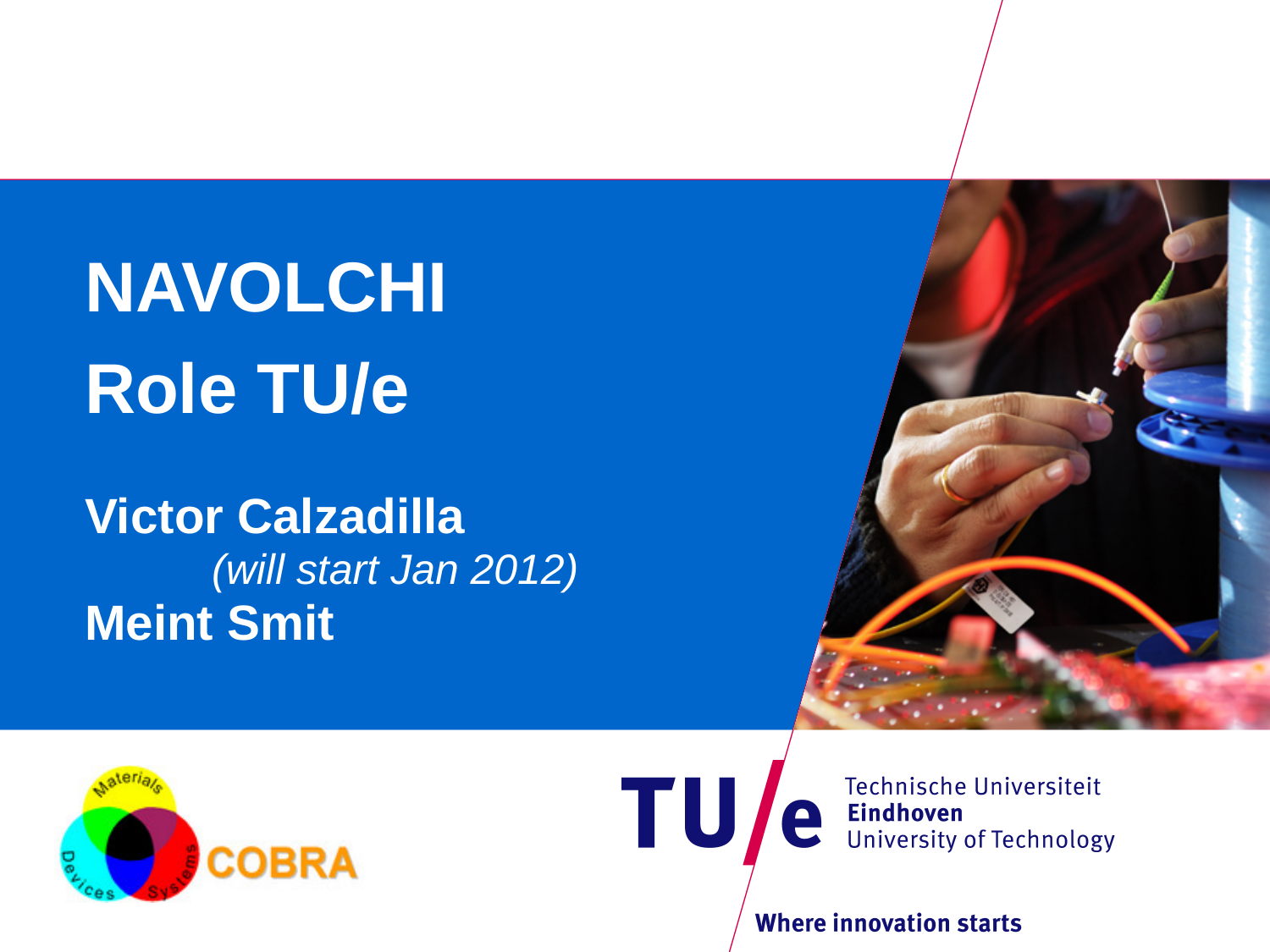

# NAVOLCHI Role TU/e
Victor Calzadilla
	(will start Jan 2012)
Meint Smit